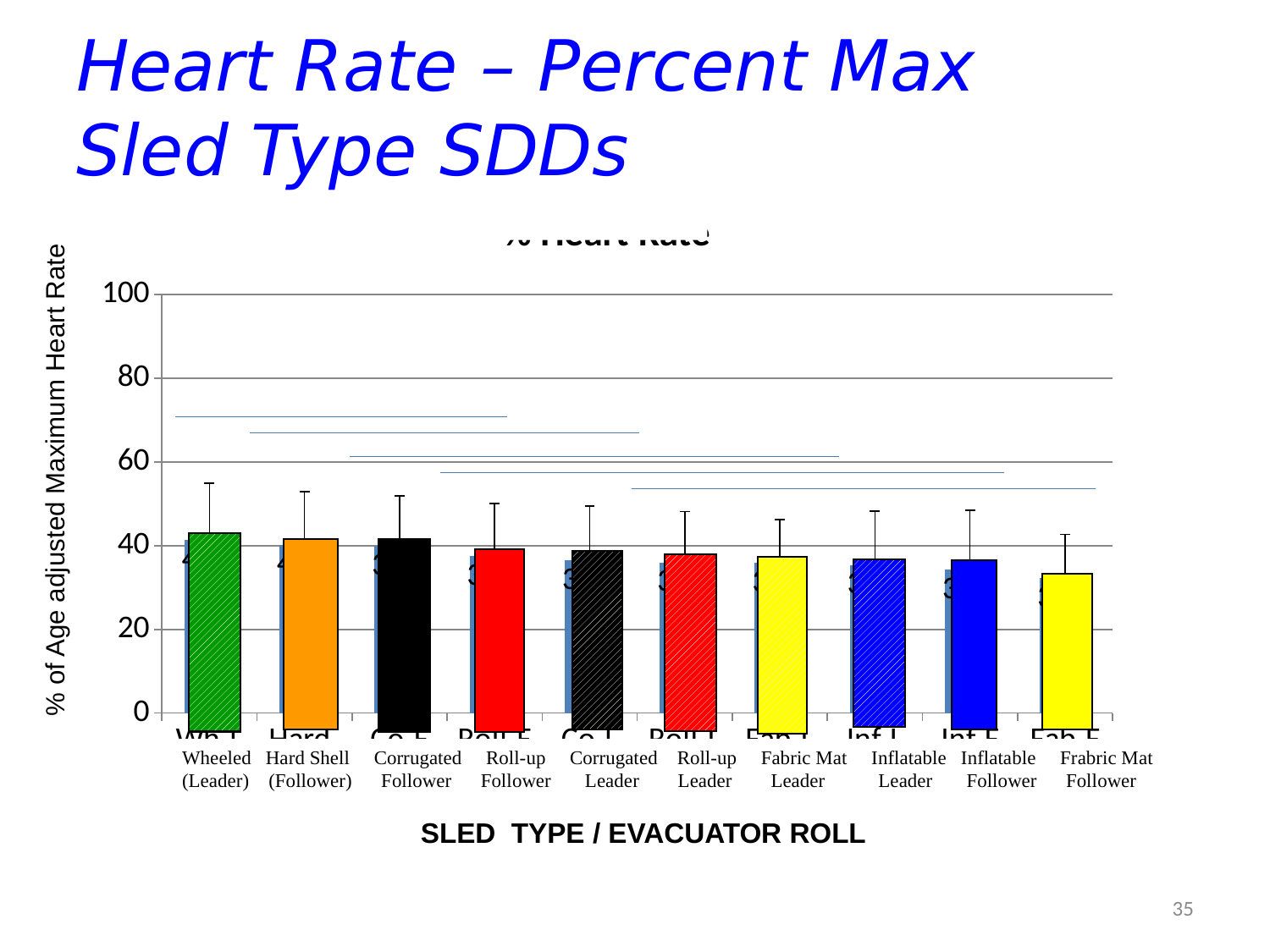

# Heart Rate – Percent Max Sled Type SDDs

### Chart: % Heart Rate

| Category |  |
|---|---|
| Wh-L | 41.321686899999996 |
| Hard-W | 40.2158792 |
| Co-F | 39.915376 |
| Roll-F | 37.4309045 |
| Co-L | 36.521755500000005 |
| Roll-L | 35.924100300000006 |
| Fab-L | 35.839481299999996 |
| Inf-L | 35.393777400000005 |
| Inf-F | 34.2714526 |
| Fab-F | 32.1891346 |
% of Age adjusted Maximum Heart Rate

Wheeled   Hard Shell     Corrugated     Roll-up     Corrugated    Roll-up     Fabric Mat     Inflatable   Inflatable     Frabric Mat
(Leader)    (Follower)      Follower      Follower       Leader        Leader        Leader           Leader       Follower      Follower

                                                 SLED  TYPE / EVACUATOR ROLL
35